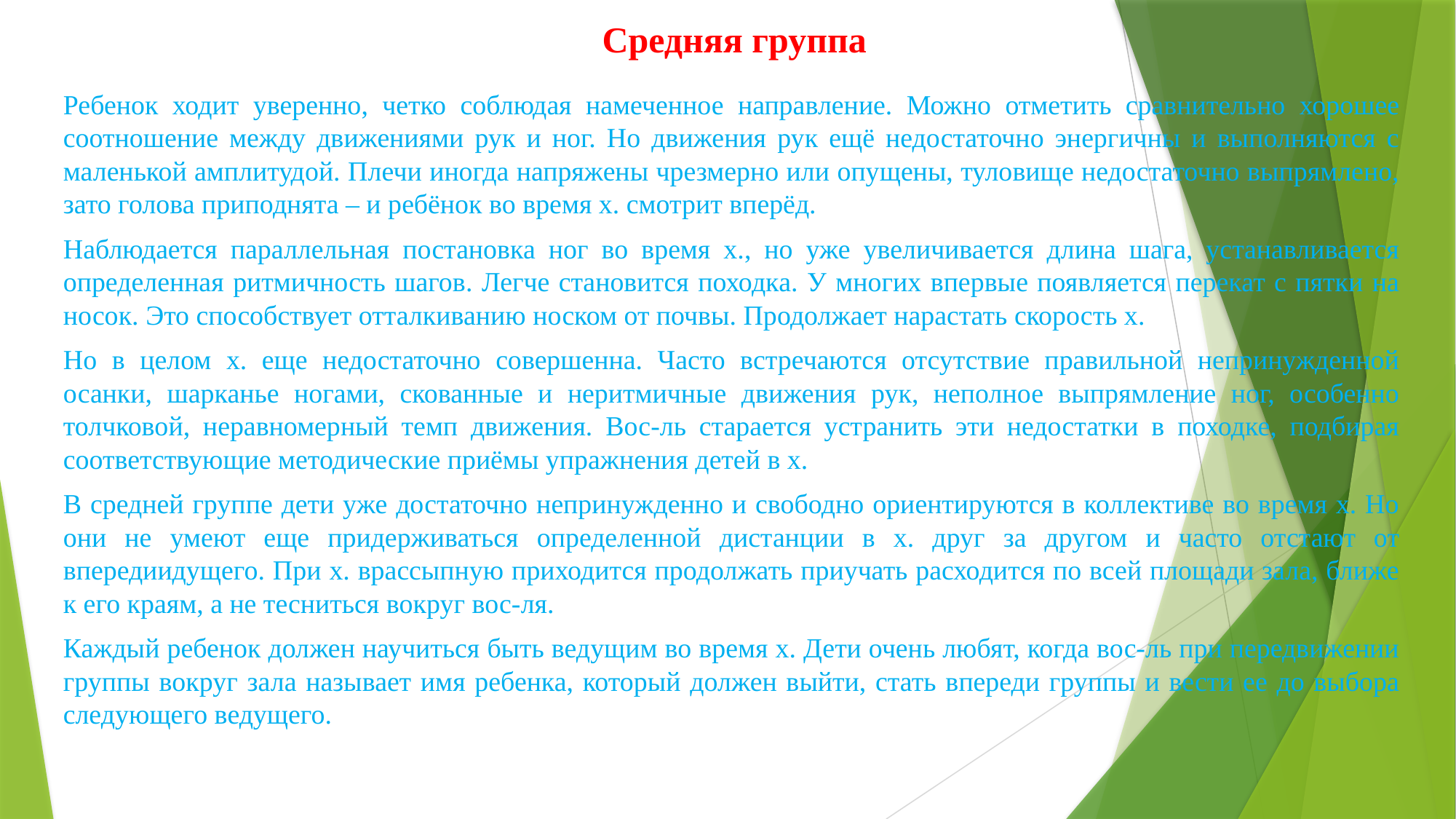

# Средняя группа
Ребенок ходит уверенно, четко соблюдая намеченное направление. Можно отметить сравнительно хорошее соотношение между движениями рук и ног. Но движения рук ещё недостаточно энергичны и выполняются с маленькой амплитудой. Плечи иногда напряжены чрезмерно или опущены, туловище недостаточно выпрямлено, зато голова приподнята – и ребёнок во время х. смотрит вперёд.
Наблюдается параллельная постановка ног во время х., но уже увеличивается длина шага, устанавливается определенная ритмичность шагов. Легче становится походка. У многих впервые появляется перекат с пятки на носок. Это способствует отталкиванию носком от почвы. Продолжает нарастать скорость х.
Но в целом х. еще недостаточно совершенна. Часто встречаются отсутствие правильной непринужденной осанки, шарканье ногами, скованные и неритмичные движения рук, неполное выпрямление ног, особенно толчковой, неравномерный темп движения. Вос-ль старается устранить эти недостатки в походке, подбирая соответствующие методические приёмы упражнения детей в х.
В средней группе дети уже достаточно непринужденно и свободно ориентируются в коллективе во время х. Но они не умеют еще придерживаться определенной дистанции в х. друг за другом и часто отстают от впередиидущего. При х. врассыпную приходится продолжать приучать расходится по всей площади зала, ближе к его краям, а не тесниться вокруг вос-ля.
Каждый ребенок должен научиться быть ведущим во время х. Дети очень любят, когда вос-ль при передвижении группы вокруг зала называет имя ребенка, который должен выйти, стать впереди группы и вести ее до выбора следующего ведущего.